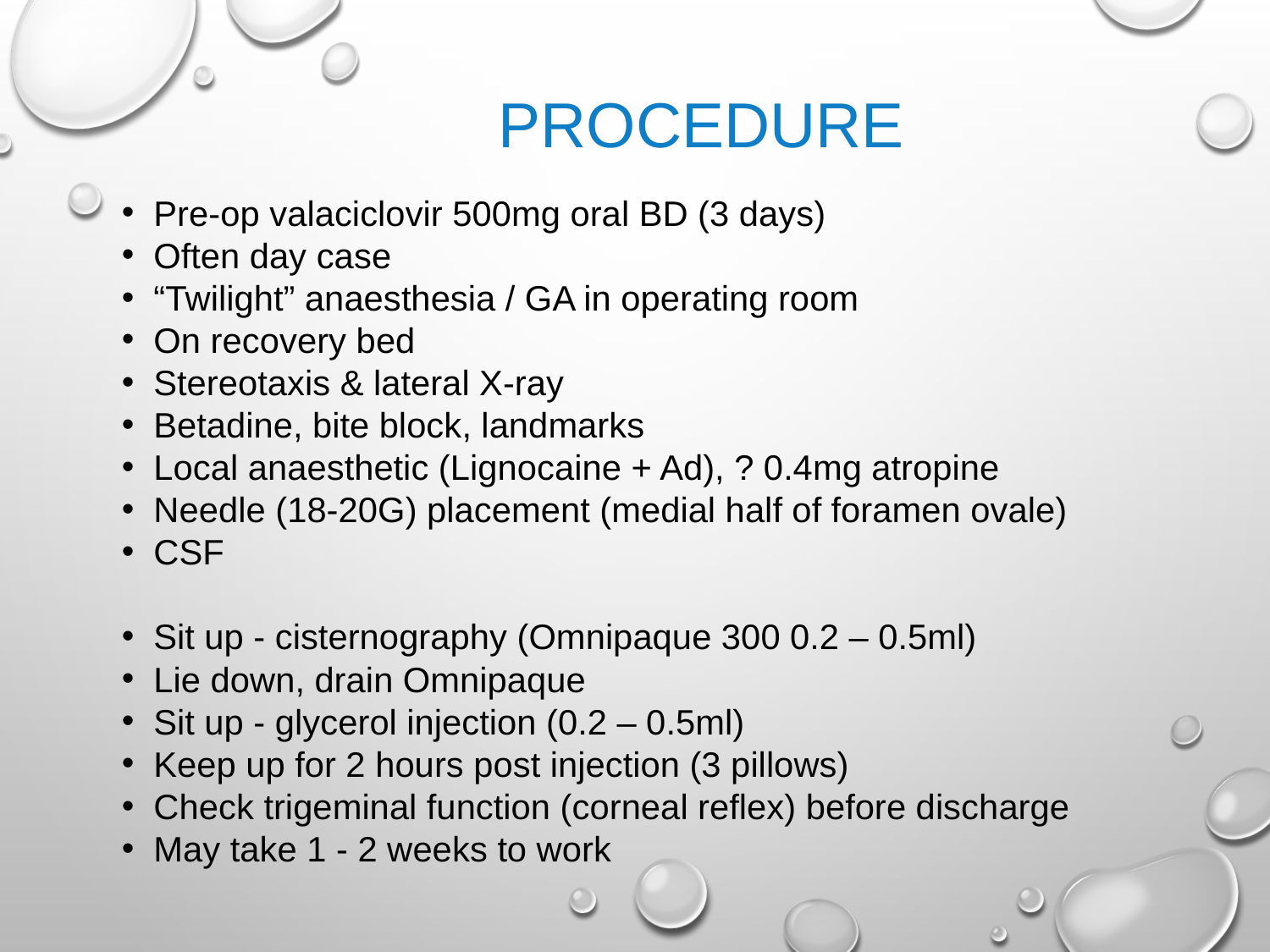

# procedure
Pre-op valaciclovir 500mg oral BD (3 days)
Often day case
“Twilight” anaesthesia / GA in operating room
On recovery bed
Stereotaxis & lateral X-ray
Betadine, bite block, landmarks
Local anaesthetic (Lignocaine + Ad), ? 0.4mg atropine
Needle (18-20G) placement (medial half of foramen ovale)
CSF

Sit up - cisternography (Omnipaque 300 0.2 – 0.5ml)
Lie down, drain Omnipaque
Sit up - glycerol injection (0.2 – 0.5ml)
Keep up for 2 hours post injection (3 pillows)
Check trigeminal function (corneal reflex) before discharge
May take 1 - 2 weeks to work